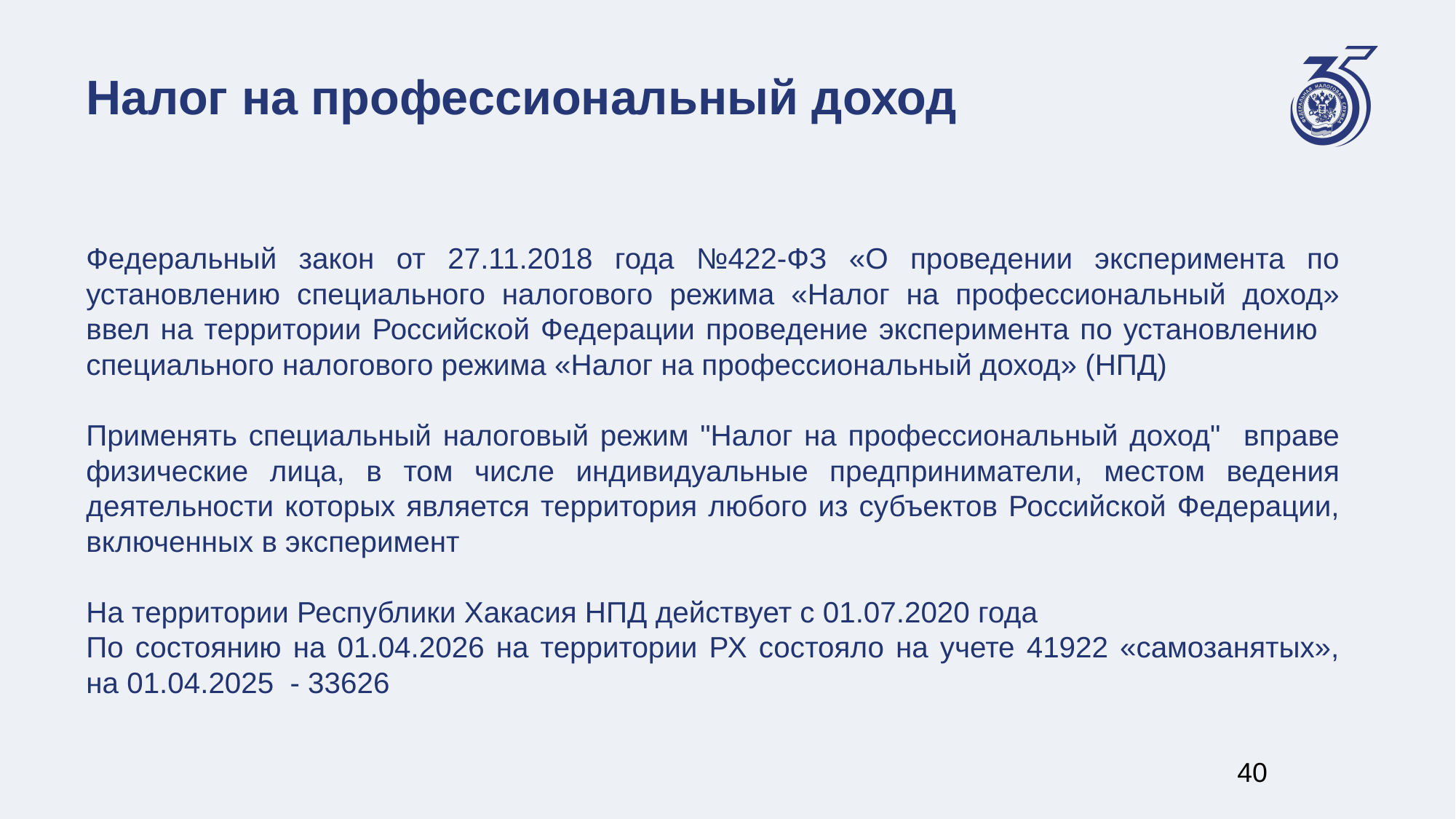

# Налог на профессиональный доход
Федеральный закон от 27.11.2018 года №422-ФЗ «О проведении эксперимента по установлению специального налогового режима «Налог на профессиональный доход» ввел на территории Российской Федерации проведение эксперимента по установлению   специального налогового режима «Налог на профессиональный доход» (НПД)

Применять специальный налоговый режим "Налог на профессиональный доход"  вправе физические лица, в том числе индивидуальные предприниматели, местом ведения деятельности которых является территория любого из субъектов Российской Федерации, включенных в эксперимент

На территории Республики Хакасия НПД действует с 01.07.2020 года
По состоянию на 01.04.2026 на территории РХ состояло на учете 41922 «самозанятых», на 01.04.2025  - 33626

40